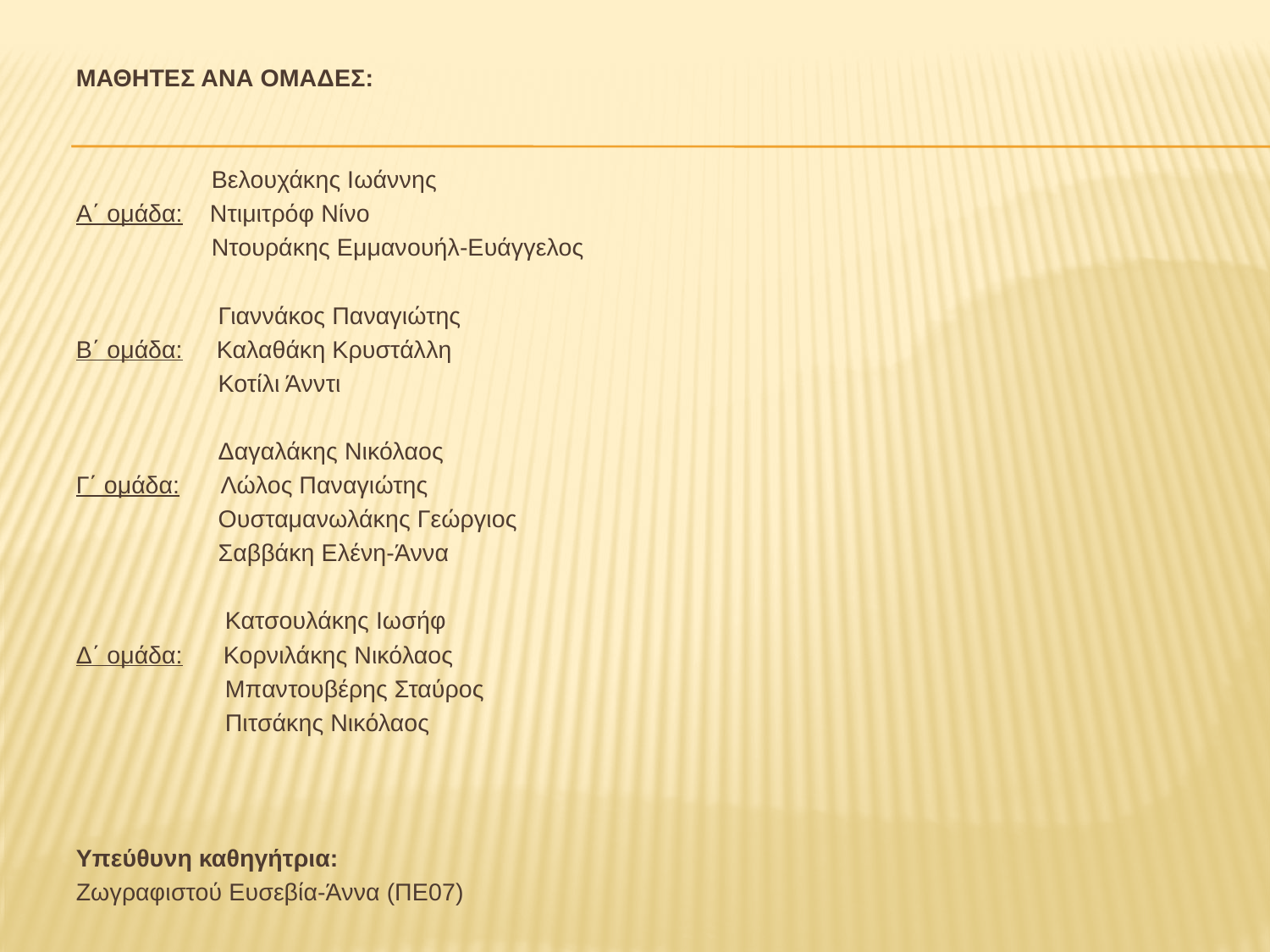

#
ΜΑΘΗΤΕΣ ΑΝΑ ΟΜΑΔΕΣ:

                    Βελουχάκης Ιωάννης
Α΄ ομάδα:    Ντιμιτρόφ Νίνο
                    Ντουράκης Εμμανουήλ-Ευάγγελος

                     Γιαννάκος Παναγιώτης
Β΄ ομάδα:     Καλαθάκη Κρυστάλλη
                     Κοτίλι Άνντι

                     Δαγαλάκης Νικόλαος
Γ΄ ομάδα:      Λώλος Παναγιώτης
                     Ουσταμανωλάκης Γεώργιος
                     Σαββάκη Ελένη-Άννα

                      Κατσουλάκης Ιωσήφ
Δ΄ ομάδα:      Κορνιλάκης Νικόλαος
                      Μπαντουβέρης Σταύρος
                      Πιτσάκης Νικόλαος

Υπεύθυνη καθηγήτρια:
Ζωγραφιστού Ευσεβία-Άννα (ΠΕ07)